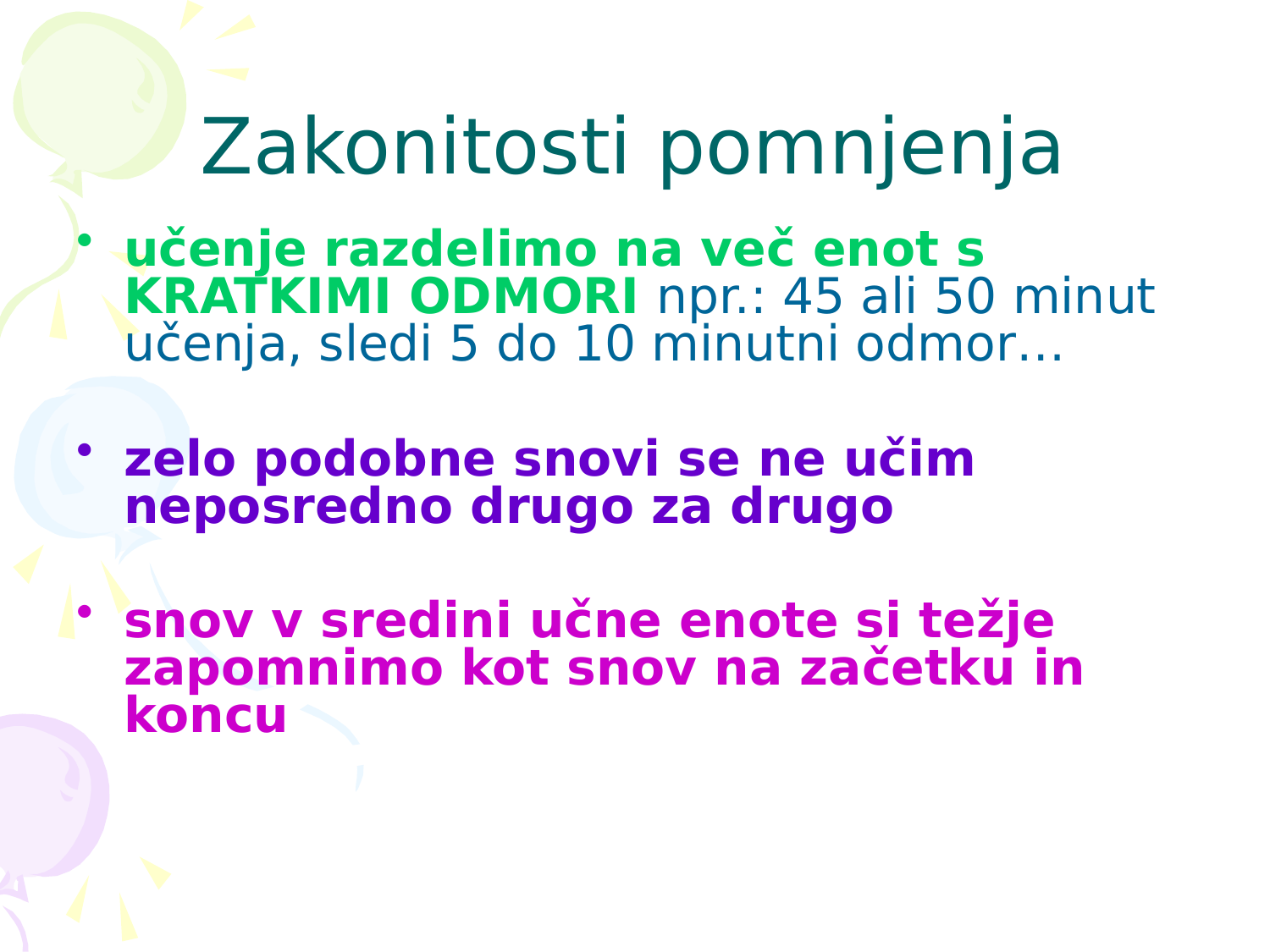

# Zakonitosti pomnjenja
učenje razdelimo na več enot s KRATKIMI ODMORI npr.: 45 ali 50 minut učenja, sledi 5 do 10 minutni odmor…

zelo podobne snovi se ne učim neposredno drugo za drugo

snov v sredini učne enote si težje zapomnimo kot snov na začetku in koncu